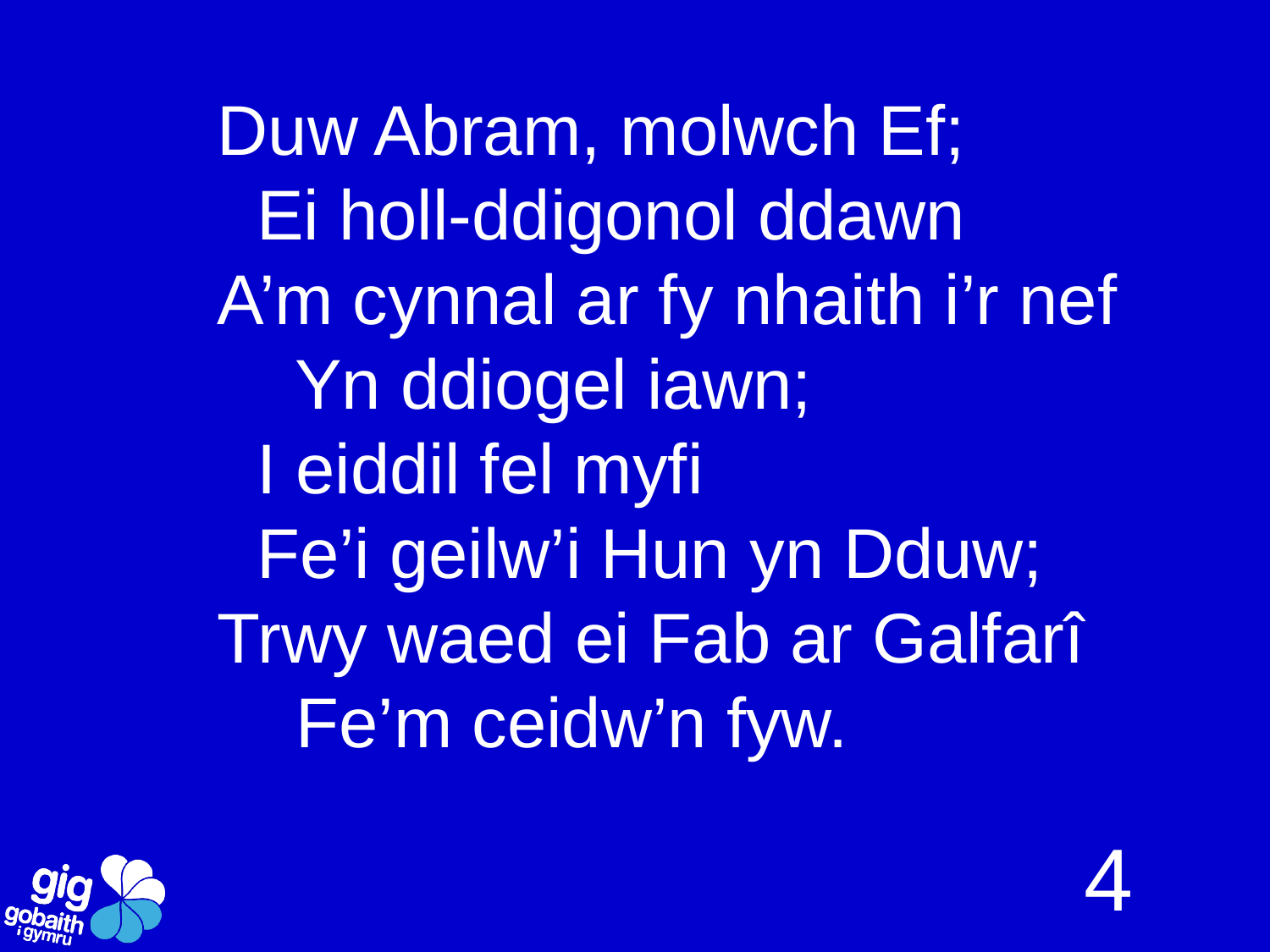

# Duw Abram, molwch Ef; Ei holl-ddigonol ddawn A’m cynnal ar fy nhaith i’r nef Yn ddiogel iawn; I eiddil fel myfi Fe’i geilw’i Hun yn Dduw; Trwy waed ei Fab ar Galfarî Fe’m ceidw’n fyw.
4